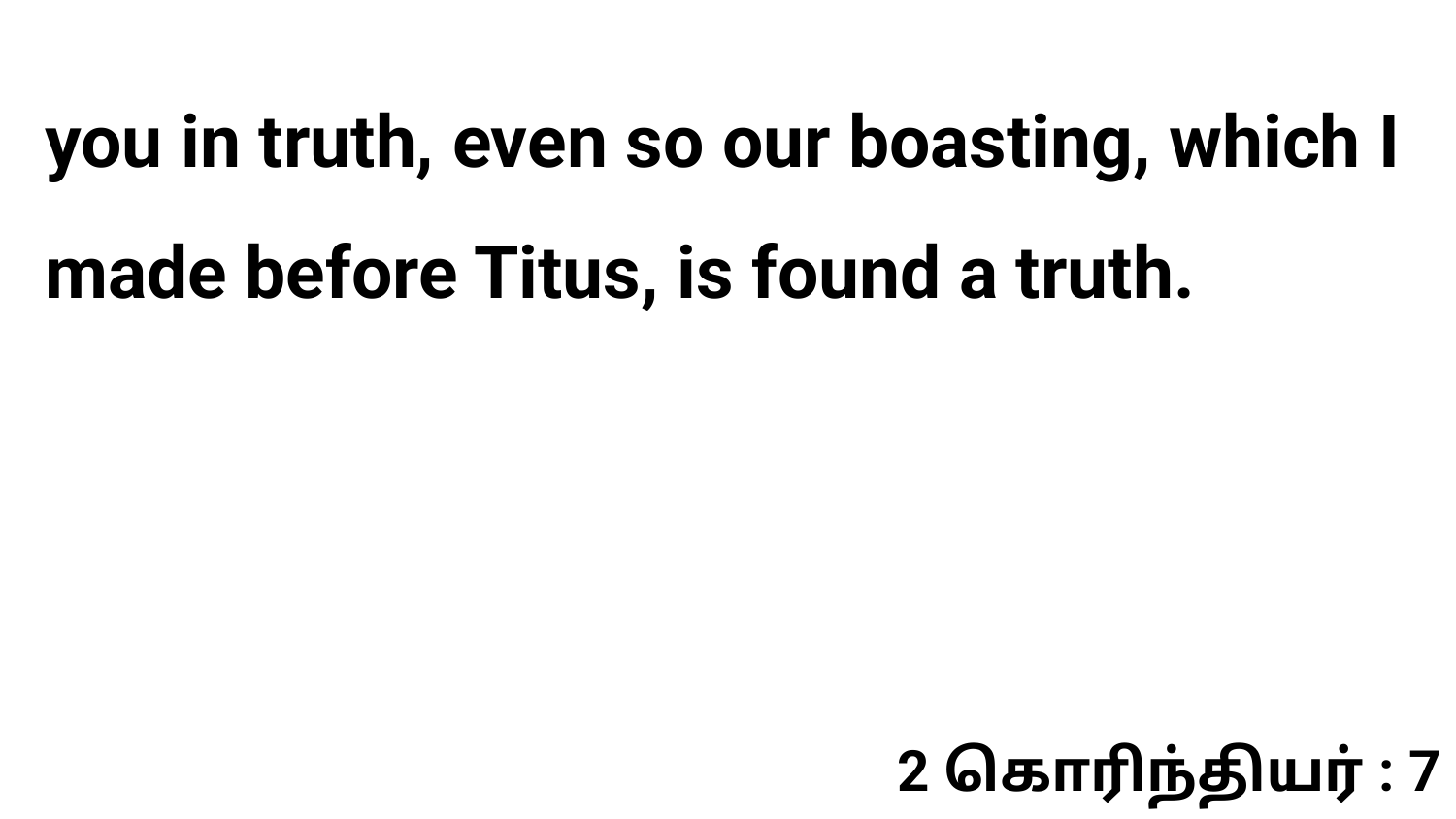

you in truth, even so our boasting, which I made before Titus, is found a truth.
2 கொரிந்தியர் : 7